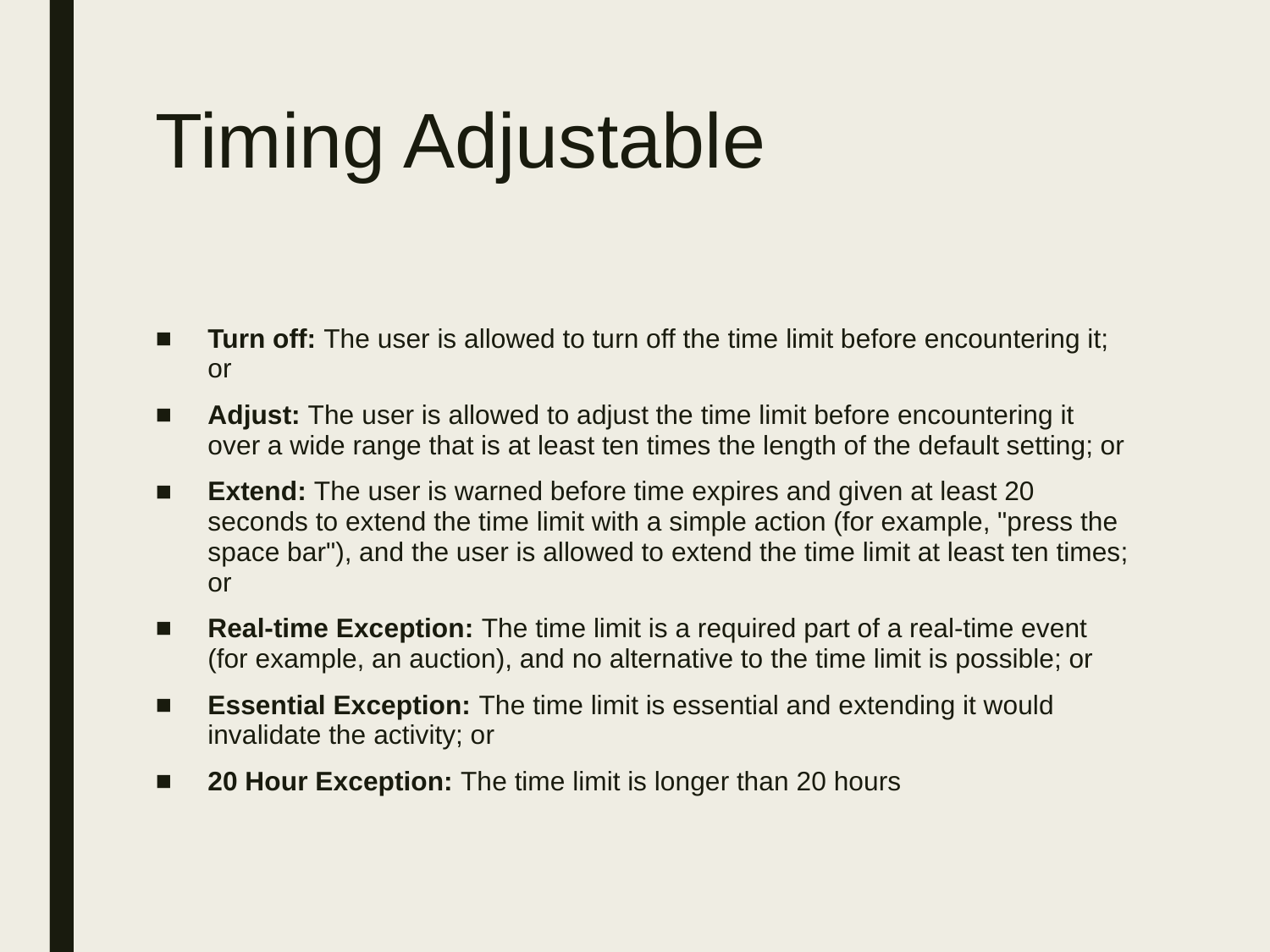

# Timing Adjustable
Turn off: The user is allowed to turn off the time limit before encountering it; or
Adjust: The user is allowed to adjust the time limit before encountering it over a wide range that is at least ten times the length of the default setting; or
Extend: The user is warned before time expires and given at least 20 seconds to extend the time limit with a simple action (for example, "press the space bar"), and the user is allowed to extend the time limit at least ten times; or
Real-time Exception: The time limit is a required part of a real-time event (for example, an auction), and no alternative to the time limit is possible; or
Essential Exception: The time limit is essential and extending it would invalidate the activity; or
20 Hour Exception: The time limit is longer than 20 hours